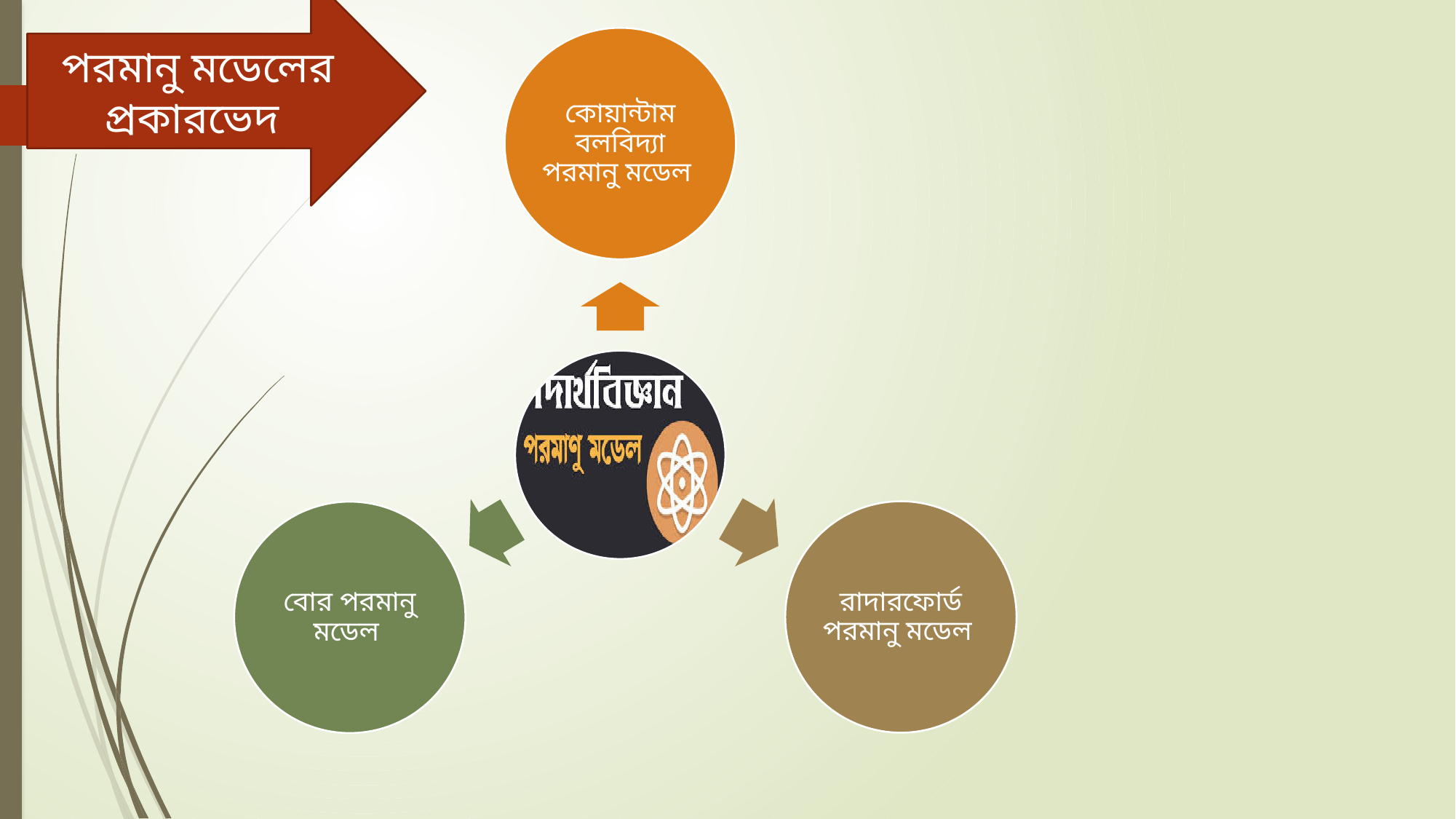

পরমানু মডেলের প্রকারভেদ

কোয়ান্টাম বলবিদ্যা পরমানু মডেল

রাদারফোর্ড পরমানু মডেল

বোর পরমানু মডেল